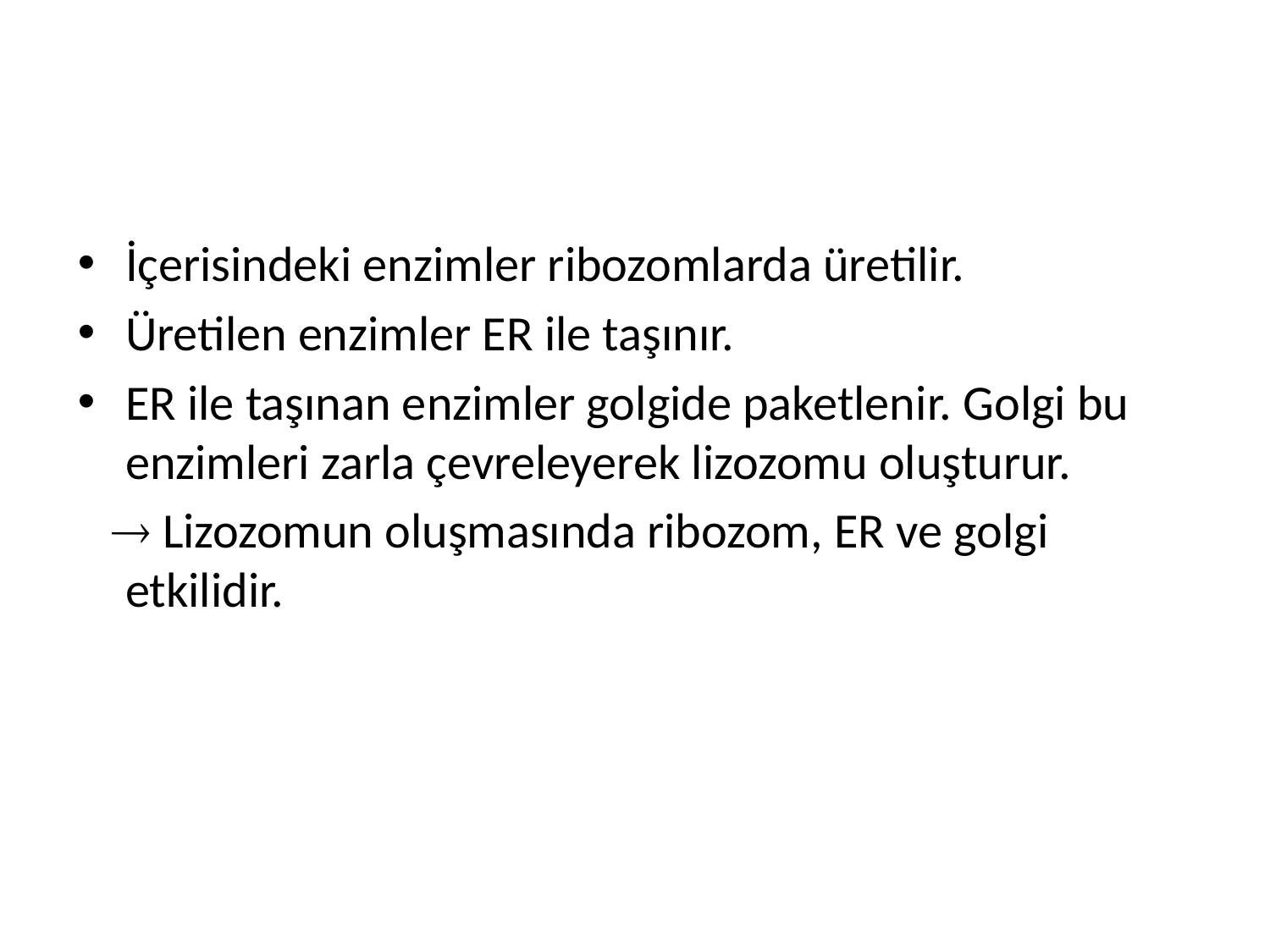

#
İçerisindeki enzimler ribozomlarda üretilir.
Üretilen enzimler ER ile taşınır.
ER ile taşınan enzimler golgide paketlenir. Golgi bu enzimleri zarla çevreleyerek lizozomu oluşturur.
   → Lizozomun oluşmasında ribozom, ER ve golgi etkilidir.